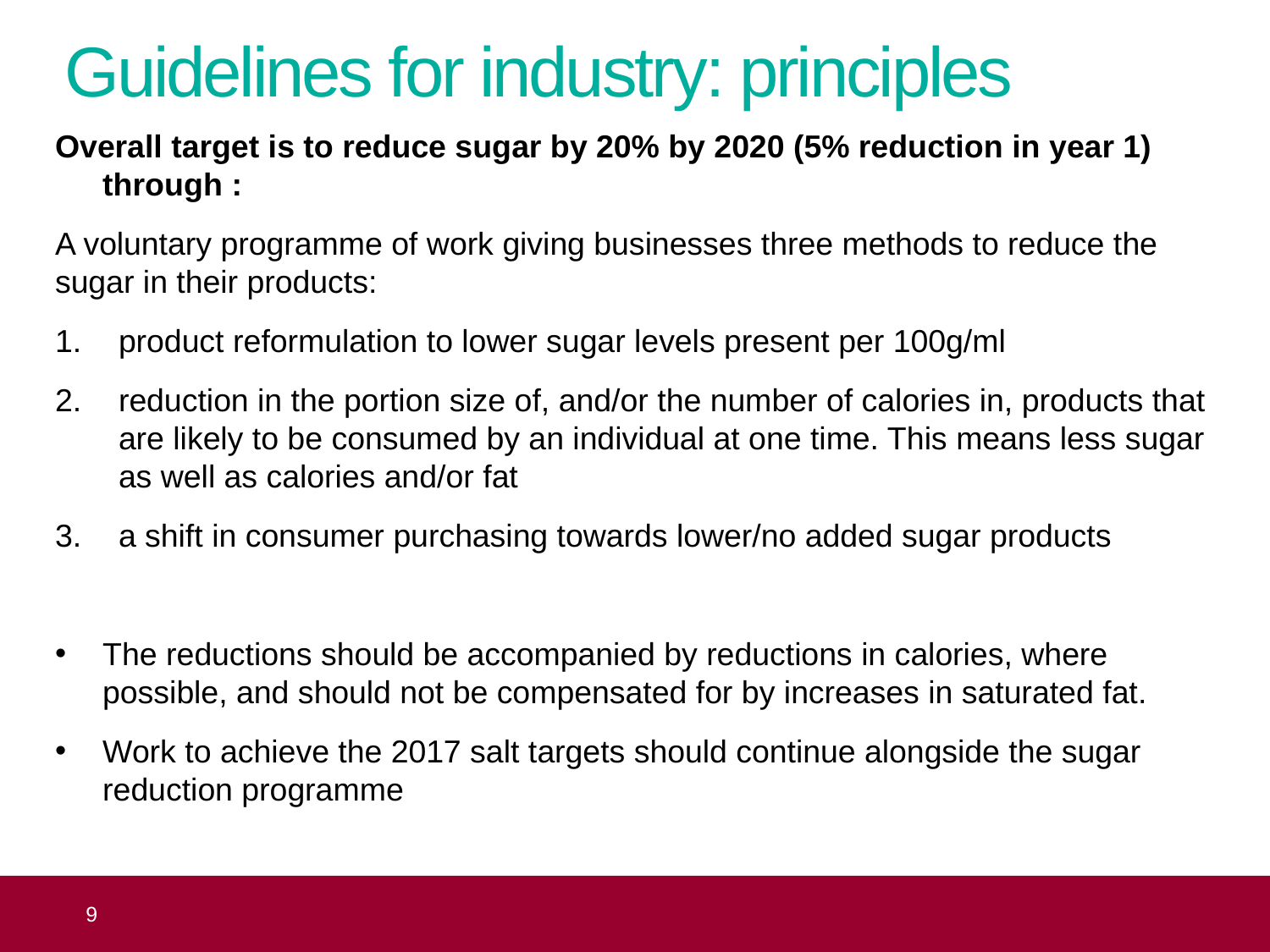

# Guidelines for industry: principles
Overall target is to reduce sugar by 20% by 2020 (5% reduction in year 1) through :
A voluntary programme of work giving businesses three methods to reduce the sugar in their products:
product reformulation to lower sugar levels present per 100g/ml
reduction in the portion size of, and/or the number of calories in, products that are likely to be consumed by an individual at one time. This means less sugar as well as calories and/or fat
a shift in consumer purchasing towards lower/no added sugar products

The reductions should be accompanied by reductions in calories, where possible, and should not be compensated for by increases in saturated fat.
Work to achieve the 2017 salt targets should continue alongside the sugar reduction programme

  9